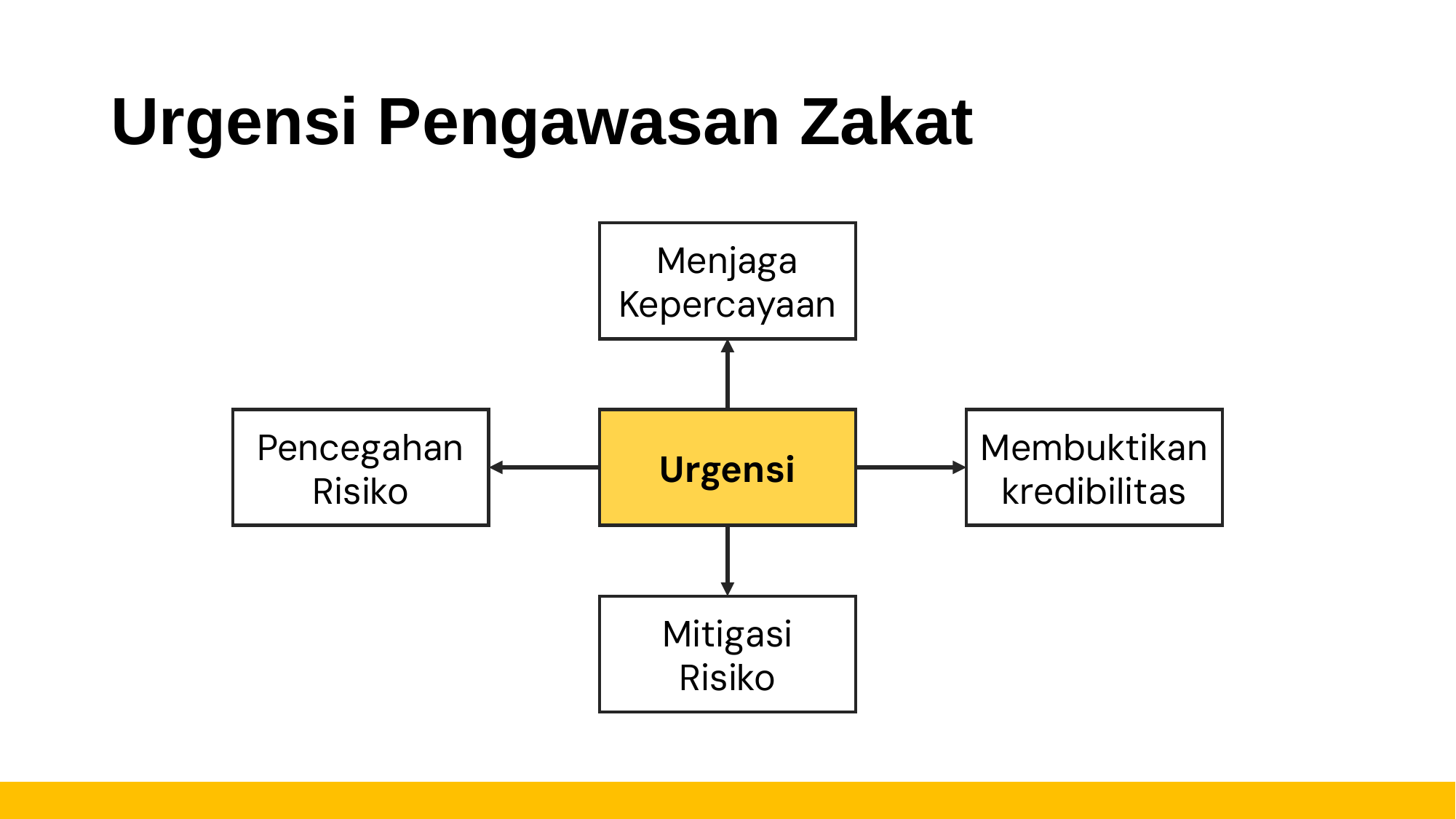

# Urgensi Pengawasan Zakat
Menjaga Kepercayaan
Pencegahan Risiko
Membuktikan kredibilitas
Urgensi
Mitigasi Risiko